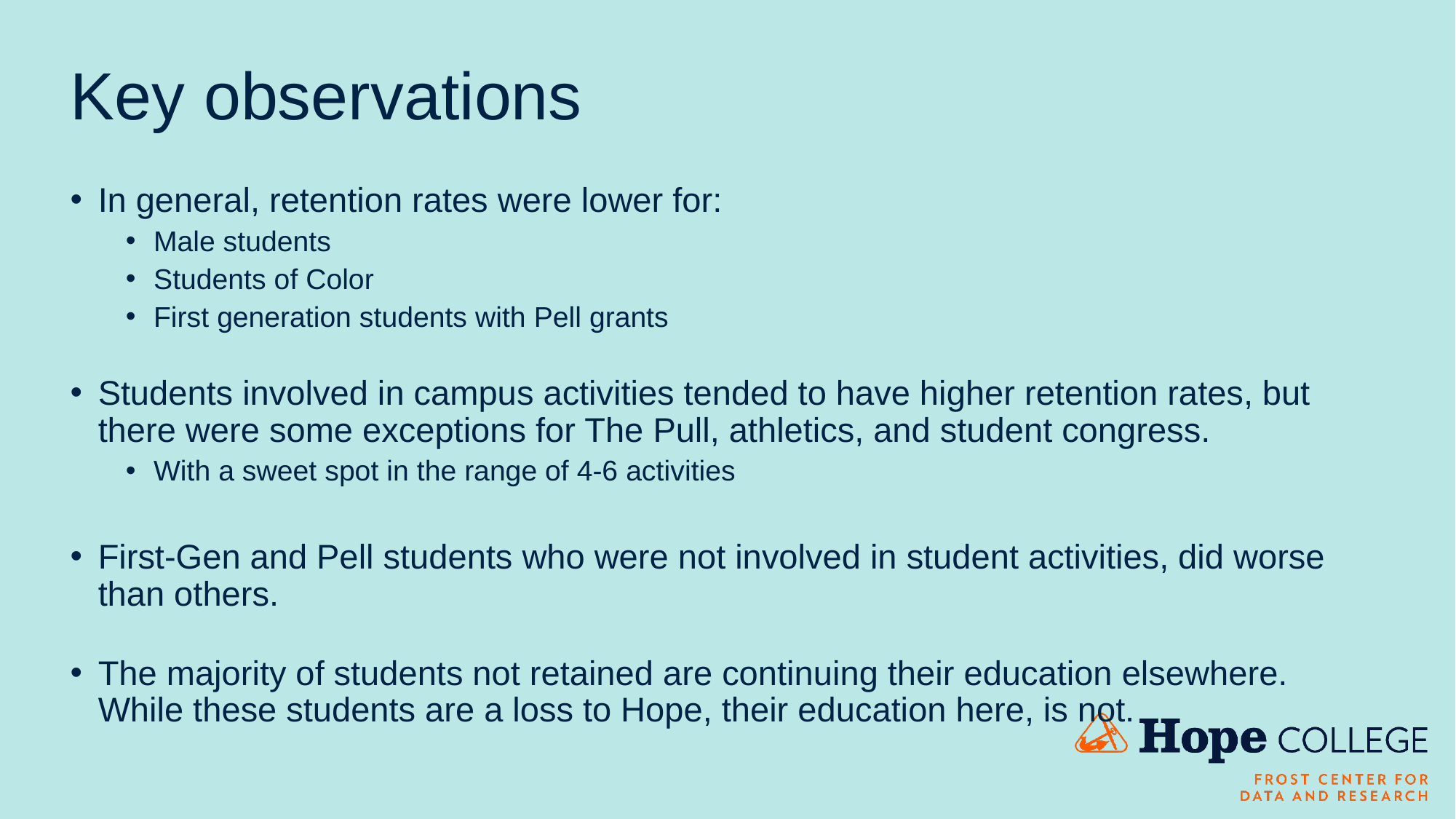

# Key observations

In general, retention rates were lower for:
Male students
Students of Color
First generation students with Pell grants

Students involved in campus activities tended to have higher retention rates, but there were some exceptions for The Pull, athletics, and student congress.
With a sweet spot in the range of 4-6 activities

First-Gen and Pell students who were not involved in student activities, did worse than others.

The majority of students not retained are continuing their education elsewhere. While these students are a loss to Hope, their education here, is not.